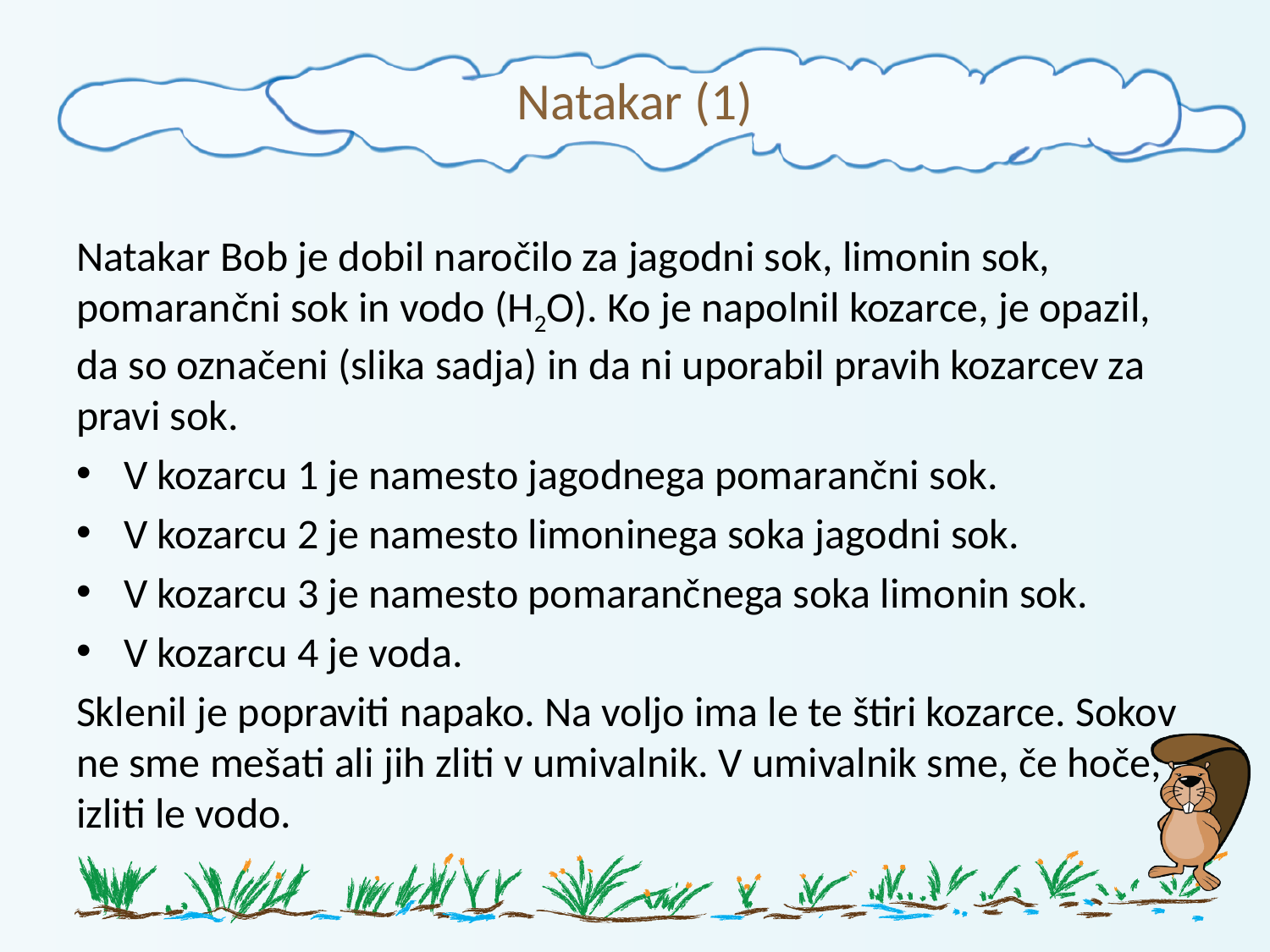

# Natakar (1)
Natakar Bob je dobil naročilo za jagodni sok, limonin sok, pomarančni sok in vodo (H2O). Ko je napolnil kozarce, je opazil, da so označeni (slika sadja) in da ni uporabil pravih kozarcev za pravi sok.
V kozarcu 1 je namesto jagodnega pomarančni sok.
V kozarcu 2 je namesto limoninega soka jagodni sok.
V kozarcu 3 je namesto pomarančnega soka limonin sok.
V kozarcu 4 je voda.
Sklenil je popraviti napako. Na voljo ima le te štiri kozarce. Sokov ne sme mešati ali jih zliti v umivalnik. V umivalnik sme, če hoče, izliti le vodo.